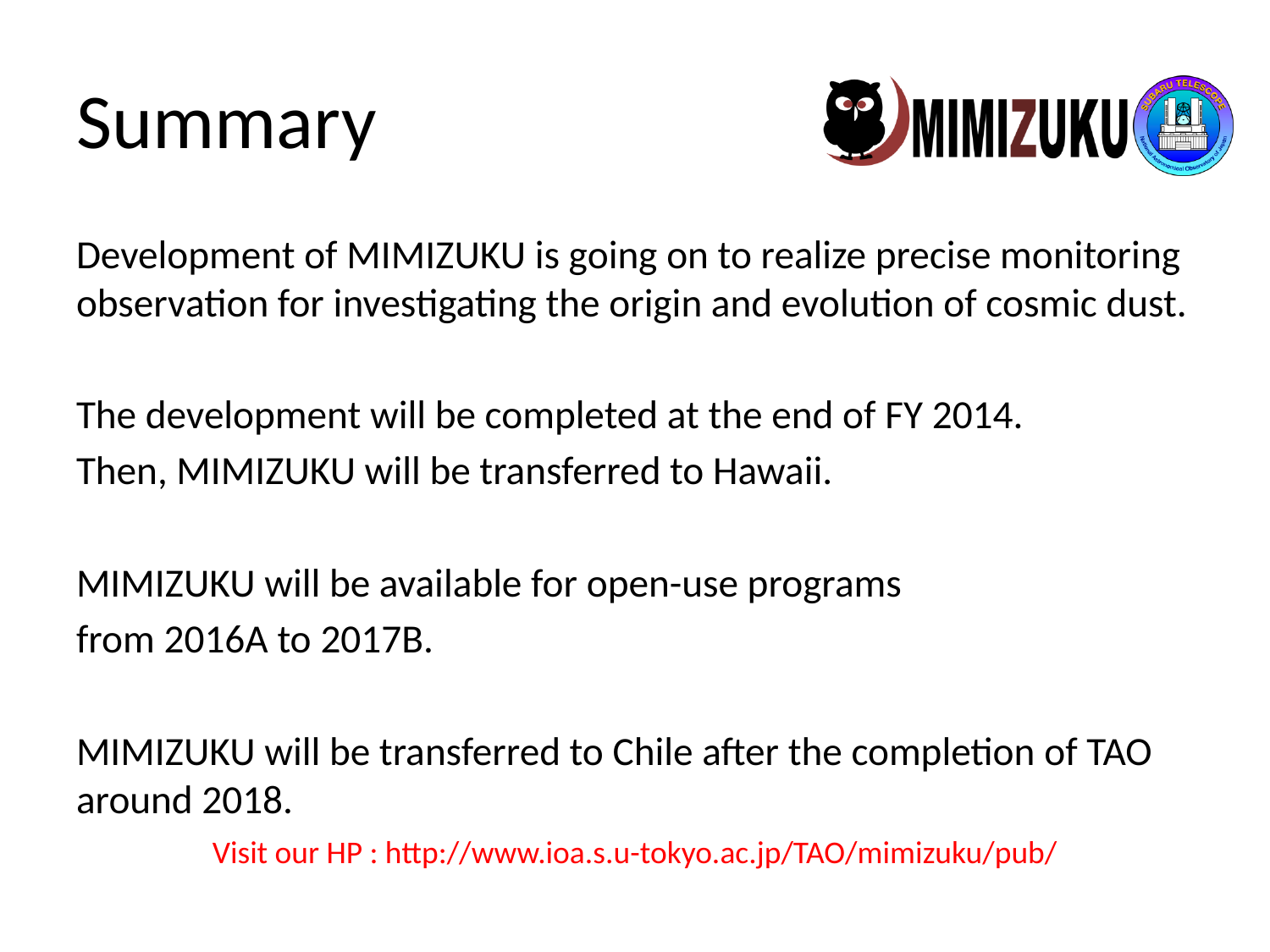

# Summary
Development of MIMIZUKU is going on to realize precise monitoring observation for investigating the origin and evolution of cosmic dust.

The development will be completed at the end of FY 2014.
Then, MIMIZUKU will be transferred to Hawaii.

MIMIZUKU will be available for open-use programs
from 2016A to 2017B.

MIMIZUKU will be transferred to Chile after the completion of TAO around 2018.
Visit our HP : http://www.ioa.s.u-tokyo.ac.jp/TAO/mimizuku/pub/